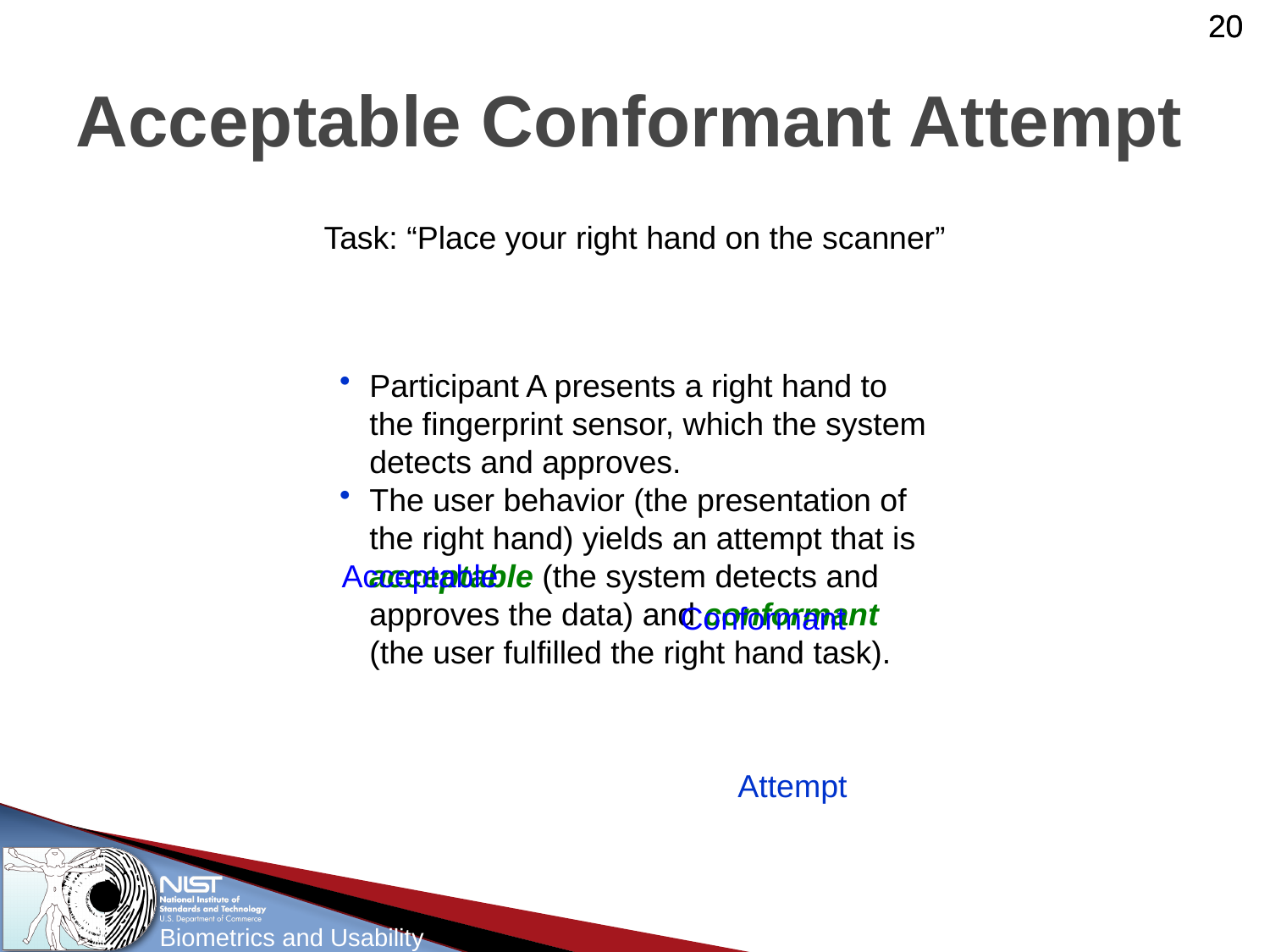

# Acceptable Conformant Attempt
Task: “Place your right hand on the scanner”
Participant A presents a right hand to the fingerprint sensor, which the system detects and approves.
The user behavior (the presentation of the right hand) yields an attempt that is acceptable (the system detects and approves the data) and conformant (the user fulfilled the right hand task).
Acceptable
Conformant
Attempt